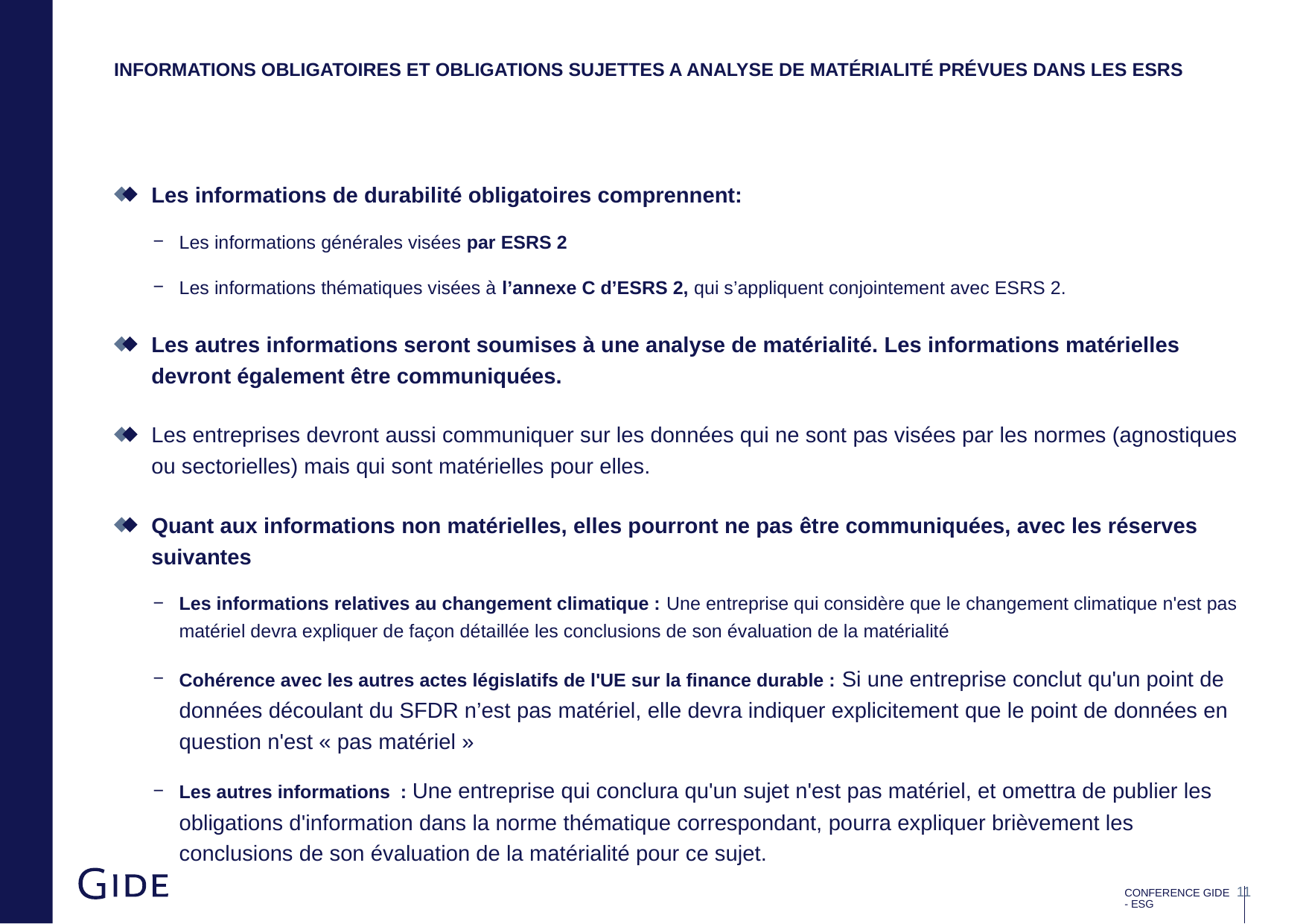

# Informations OBLIGATOIRES et obligations sujettes a analyse de matérialité prévues dans les ESRS
Les informations de durabilité obligatoires comprennent:
Les informations générales visées par ESRS 2
Les informations thématiques visées à l’annexe C d’ESRS 2, qui s’appliquent conjointement avec ESRS 2.
Les autres informations seront soumises à une analyse de matérialité. Les informations matérielles devront également être communiquées.
Les entreprises devront aussi communiquer sur les données qui ne sont pas visées par les normes (agnostiques ou sectorielles) mais qui sont matérielles pour elles.
Quant aux informations non matérielles, elles pourront ne pas être communiquées, avec les réserves suivantes
Les informations relatives au changement climatique : Une entreprise qui considère que le changement climatique n'est pas matériel devra expliquer de façon détaillée les conclusions de son évaluation de la matérialité
Cohérence avec les autres actes législatifs de l'UE sur la finance durable : Si une entreprise conclut qu'un point de données découlant du SFDR n’est pas matériel, elle devra indiquer explicitement que le point de données en question n'est « pas matériel »
Les autres informations  : Une entreprise qui conclura qu'un sujet n'est pas matériel, et omettra de publier les obligations d'information dans la norme thématique correspondant, pourra expliquer brièvement les conclusions de son évaluation de la matérialité pour ce sujet.

CONFERENCE GIDE - ESG